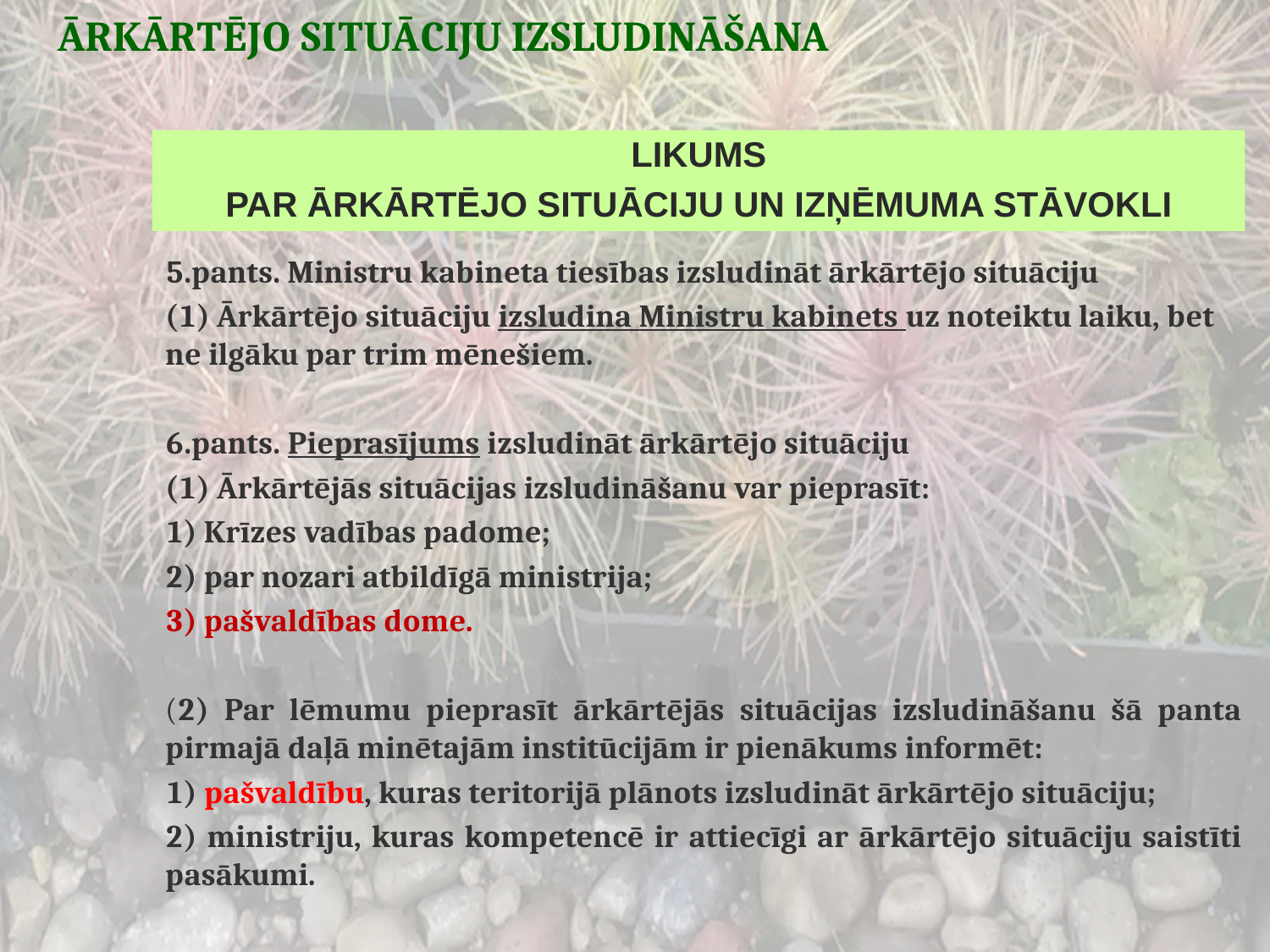

# ĀRKĀRTĒJO SITUĀCIJU IZSLUDINĀŠANA

LIKUMS
PAR ĀRKĀRTĒJO SITUĀCIJU UN IZŅĒMUMA STĀVOKLI

5.pants. Ministru kabineta tiesības izsludināt ārkārtējo situāciju
(1) Ārkārtējo situāciju izsludina Ministru kabinets uz noteiktu laiku, bet ne ilgāku par trim mēnešiem.

6.pants. Pieprasījums izsludināt ārkārtējo situāciju
(1) Ārkārtējās situācijas izsludināšanu var pieprasīt:
1) Krīzes vadības padome;
2) par nozari atbildīgā ministrija;
3) pašvaldības dome.

(2) Par lēmumu pieprasīt ārkārtējās situācijas izsludināšanu šā panta pirmajā daļā minētajām institūcijām ir pienākums informēt:
1) pašvaldību, kuras teritorijā plānots izsludināt ārkārtējo situāciju;
2) ministriju, kuras kompetencē ir attiecīgi ar ārkārtējo situāciju saistīti pasākumi.